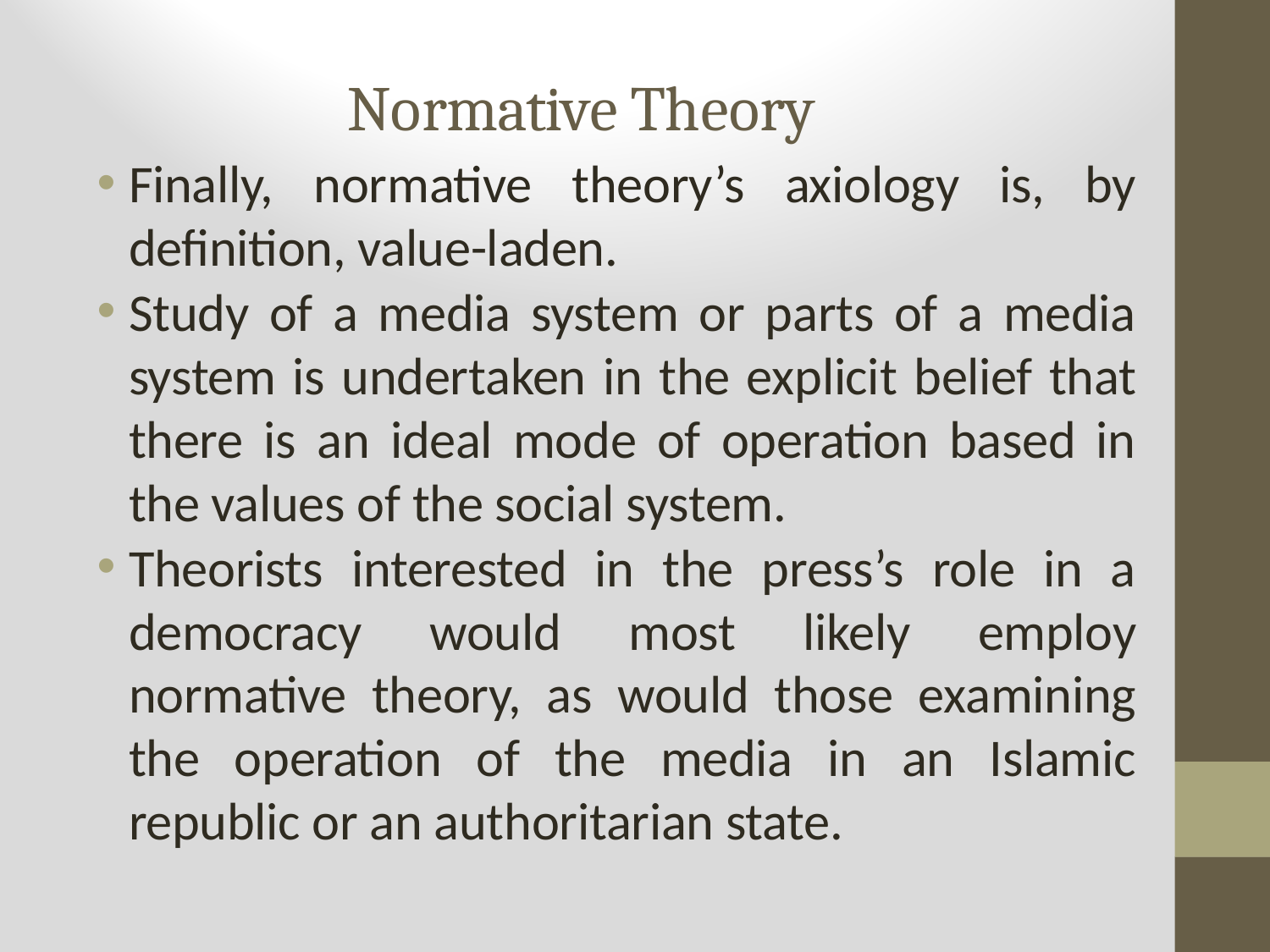

# Normative Theory
Finally, normative theory’s axiology is, by definition, value-laden.
Study of a media system or parts of a media system is undertaken in the explicit belief that there is an ideal mode of operation based in the values of the social system.
Theorists interested in the press’s role in a democracy would most likely employ normative theory, as would those examining the operation of the media in an Islamic republic or an authoritarian state.